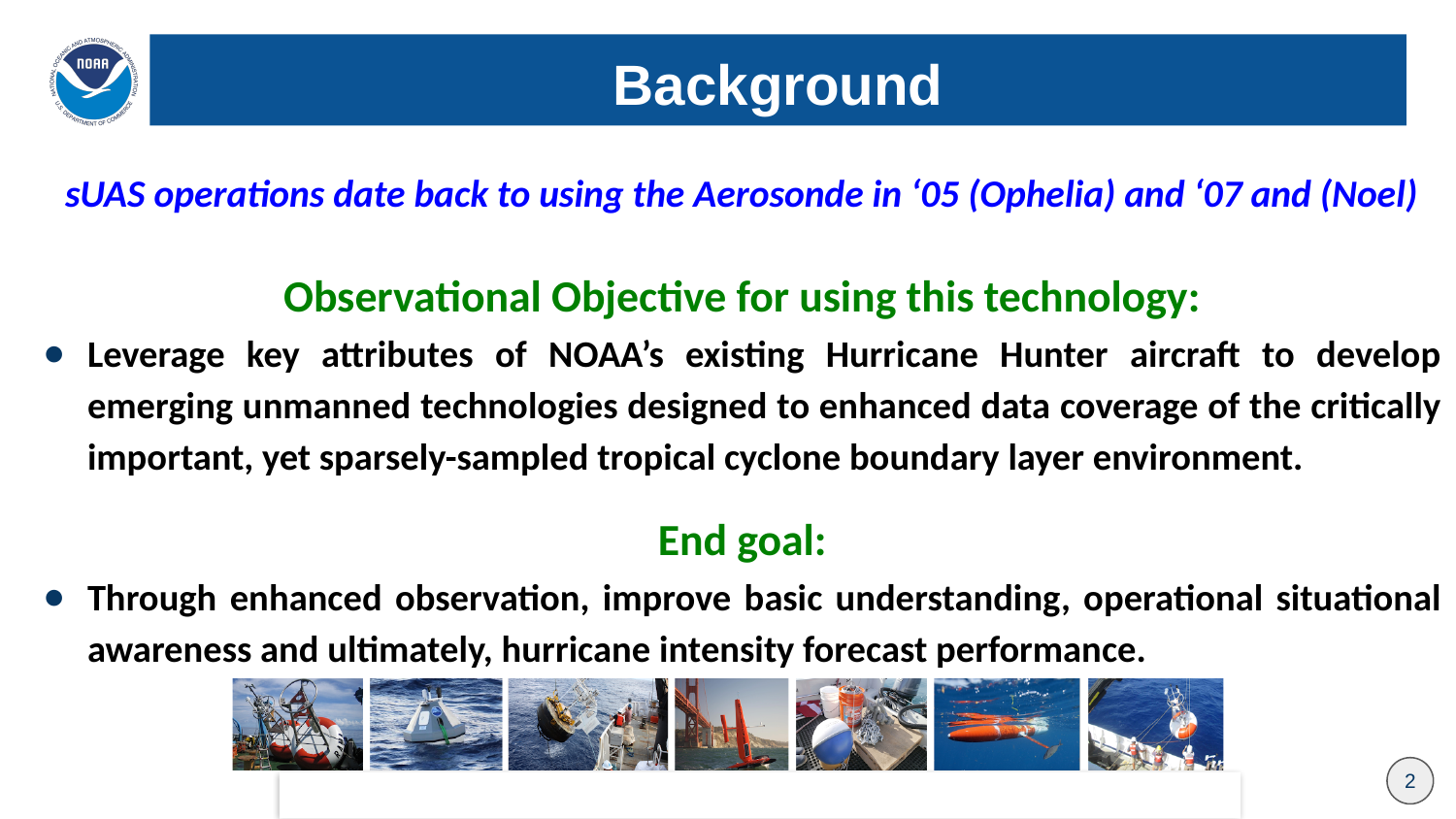

# Background
sUAS operations date back to using the Aerosonde in ‘05 (Ophelia) and ‘07 and (Noel)

Observational Objective for using this technology:

Leverage key attributes of NOAA’s existing Hurricane Hunter aircraft to develop emerging unmanned technologies designed to enhanced data coverage of the critically important, yet sparsely-sampled tropical cyclone boundary layer environment.

End goal:

Through enhanced observation, improve basic understanding, operational situational awareness and ultimately, hurricane intensity forecast performance.

2